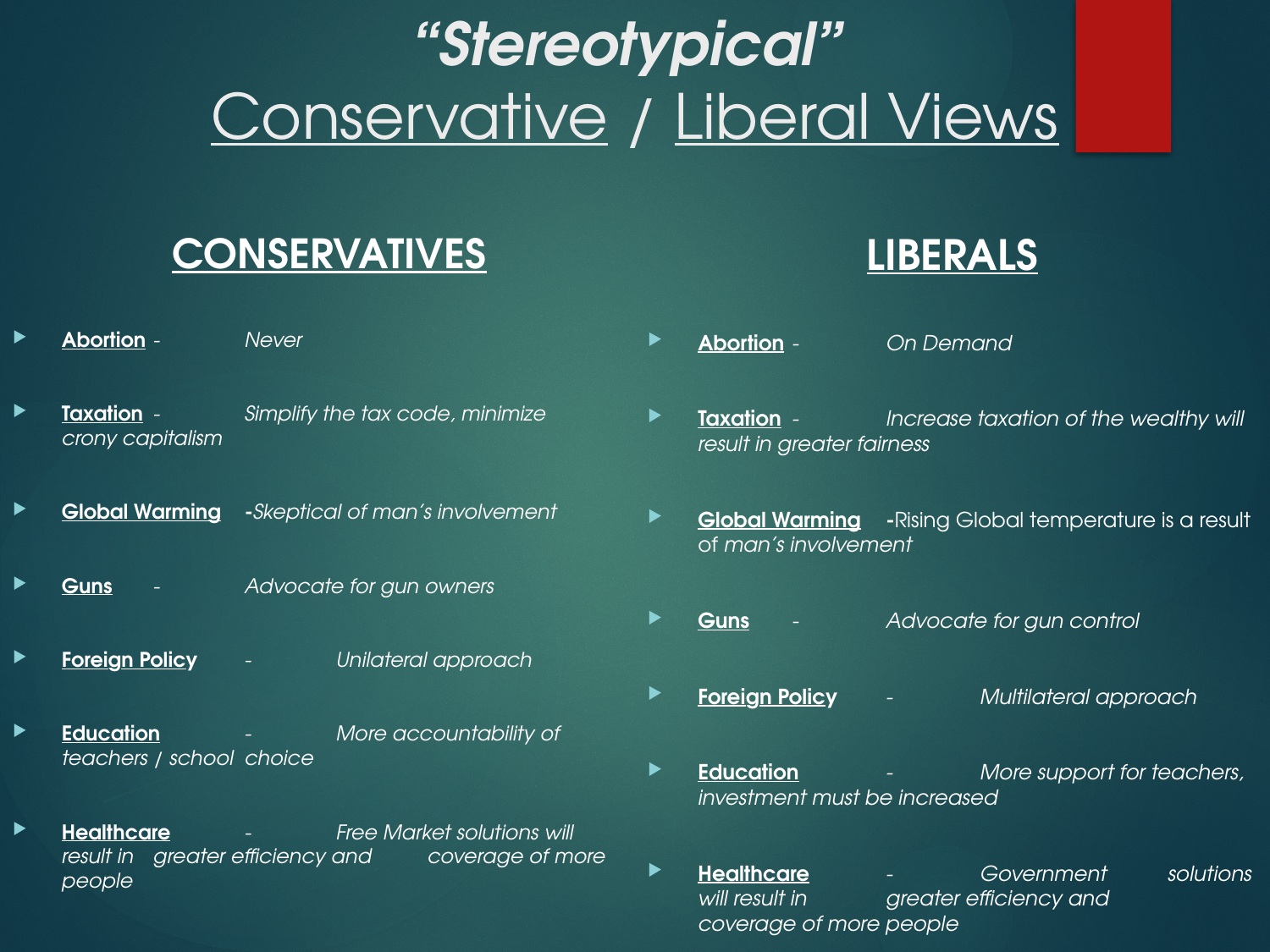

# “Stereotypical” Conservative / Liberal Views
   CONSERVATIVES

Abortion	-	Never

Taxation		-	Simplify the tax code, minimize 					crony capitalism

Global Warming	-Skeptical of man’s involvement

Guns		-	Advocate for gun owners

Foreign Policy	-	Unilateral approach

Education	-	More accountability of teachers / school	choice

Healthcare	-	Free Market solutions will result in 					greater efficiency and 						coverage of more people

LIBERALS

Abortion	-	On Demand

Taxation		-	Increase taxation of the wealthy will 					result in greater fairness

Global Warming	-Rising Global temperature is a result 					of man’s involvement

Guns		-	Advocate for gun control

Foreign Policy	-	Multilateral approach

Education	-	More support for teachers, 						investment must be increased

Healthcare	-	Government	solutions will result in 				greater efficiency and 						coverage of more people